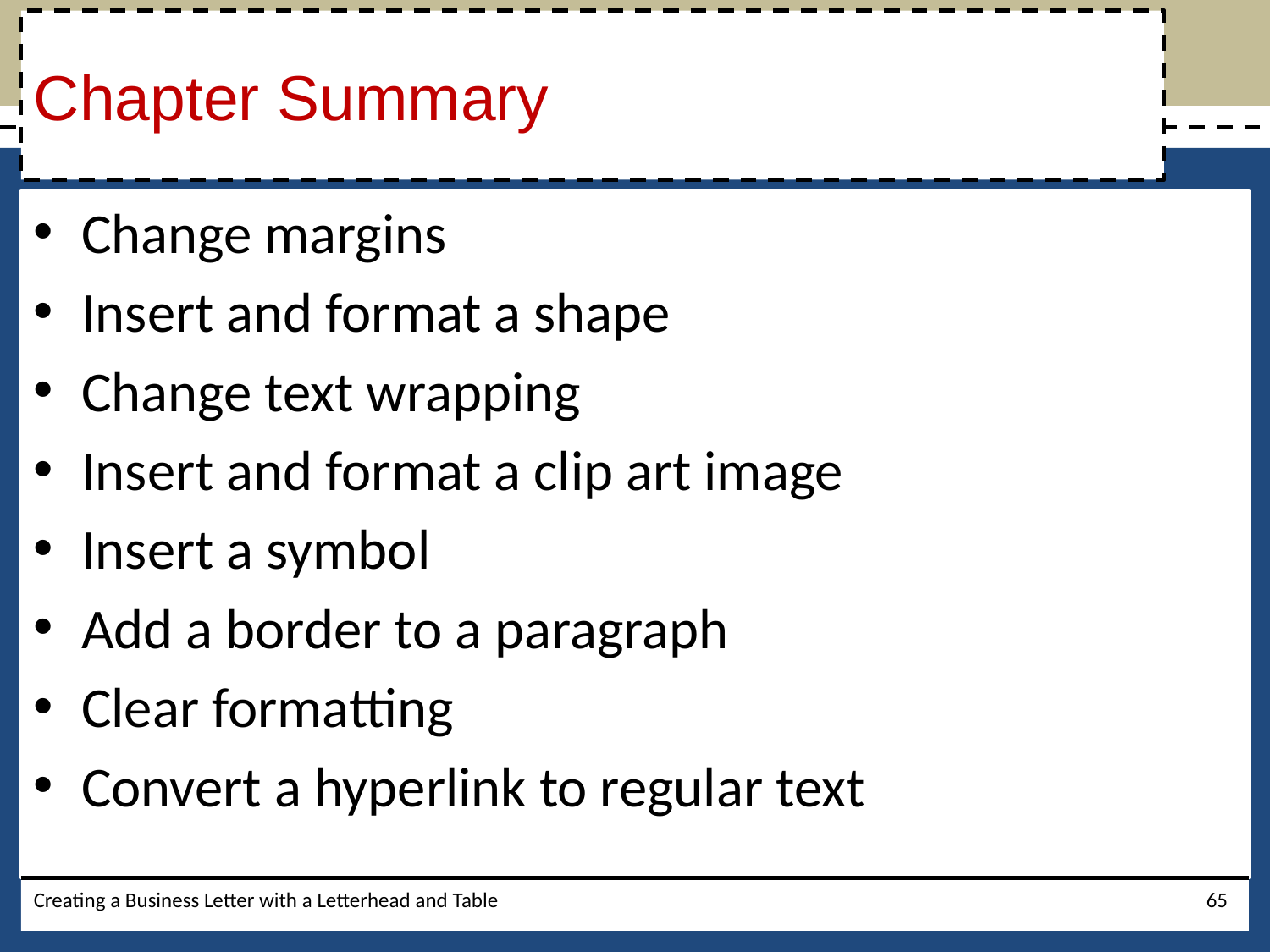

# Chapter Summary
Change margins
Insert and format a shape
Change text wrapping
Insert and format a clip art image
Insert a symbol
Add a border to a paragraph
Clear formatting
Convert a hyperlink to regular text
Creating a Business Letter with a Letterhead and Table
65